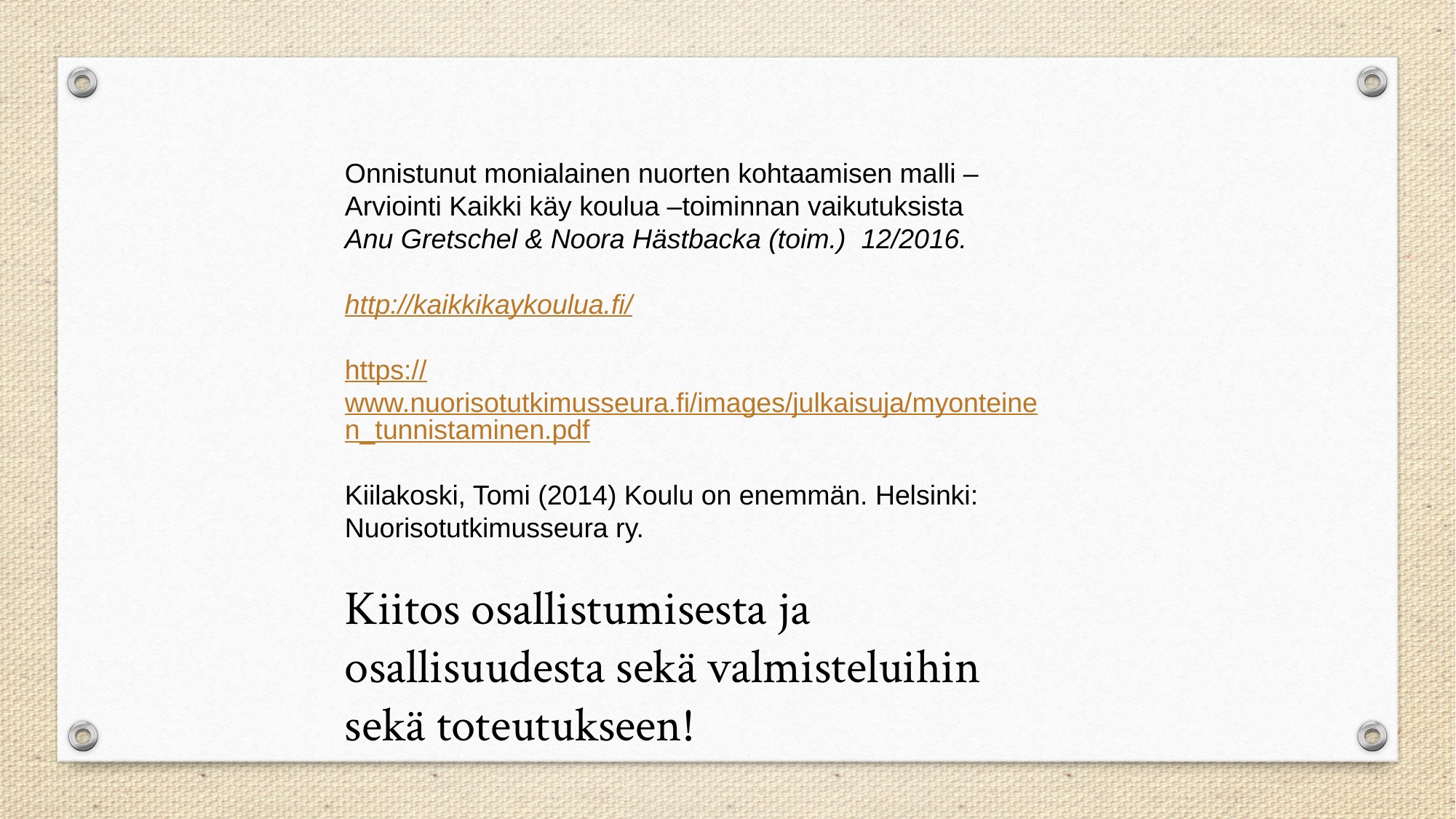

Onnistunut monialainen nuorten kohtaamisen malli –
Arviointi Kaikki käy koulua –toiminnan vaikutuksista
Anu Gretschel & Noora Hästbacka (toim.)  12/2016.

http://kaikkikaykoulua.fi/

https://www.nuorisotutkimusseura.fi/images/julkaisuja/myonteinen_tunnistaminen.pdf

Kiilakoski, Tomi (2014) Koulu on enemmän. Helsinki: Nuorisotutkimusseura ry.

Kiitos osallistumisesta ja osallisuudesta sekä valmisteluihin sekä toteutukseen!